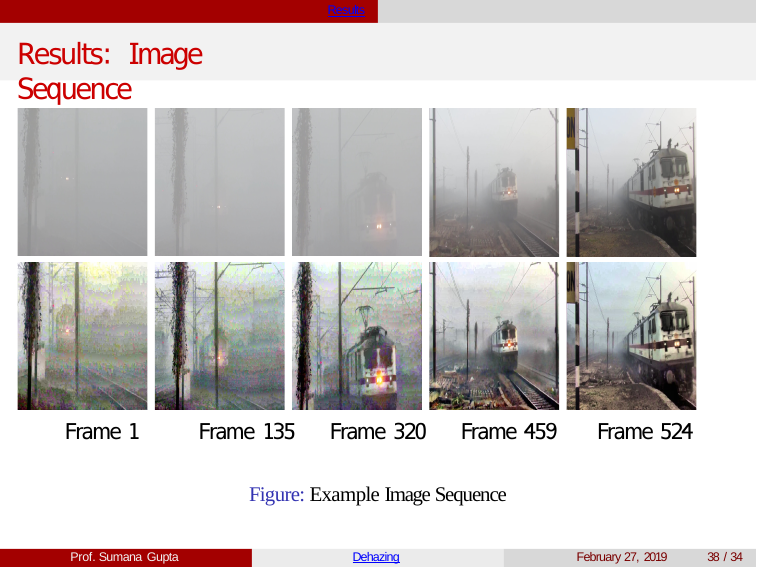

Results

# Results:  Image Sequence

Frame 1
Frame 135	Frame 320	Frame 459

Figure: Example Image Sequence
Frame 524
Prof. Sumana Gupta
Dehazing
February 27, 2019
38 / 34